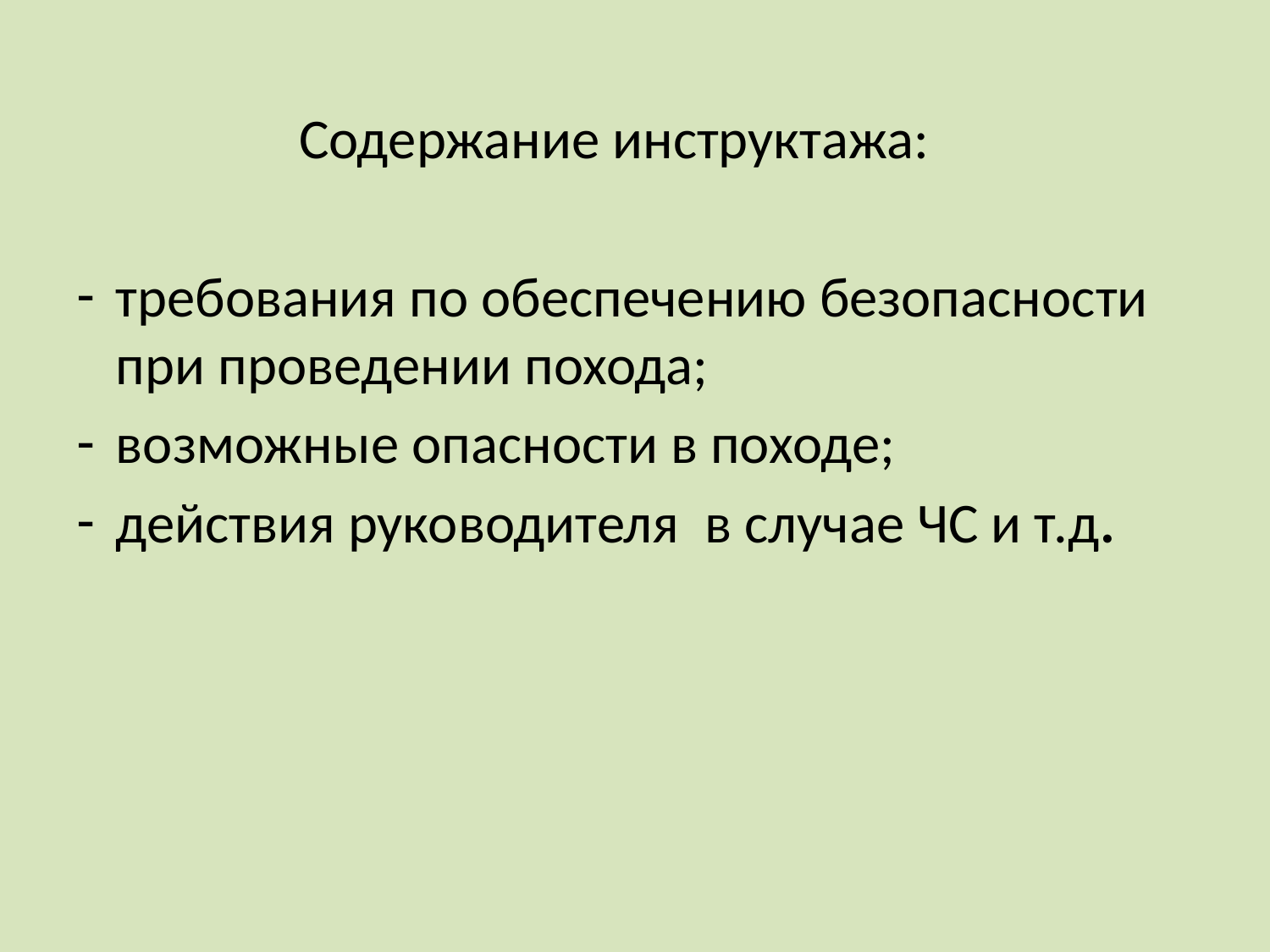

Содержание инструктажа:

требования по обеспечению безопасности при проведении похода;
возможные опасности в походе;
действия руководителя  в случае ЧС и т.д.